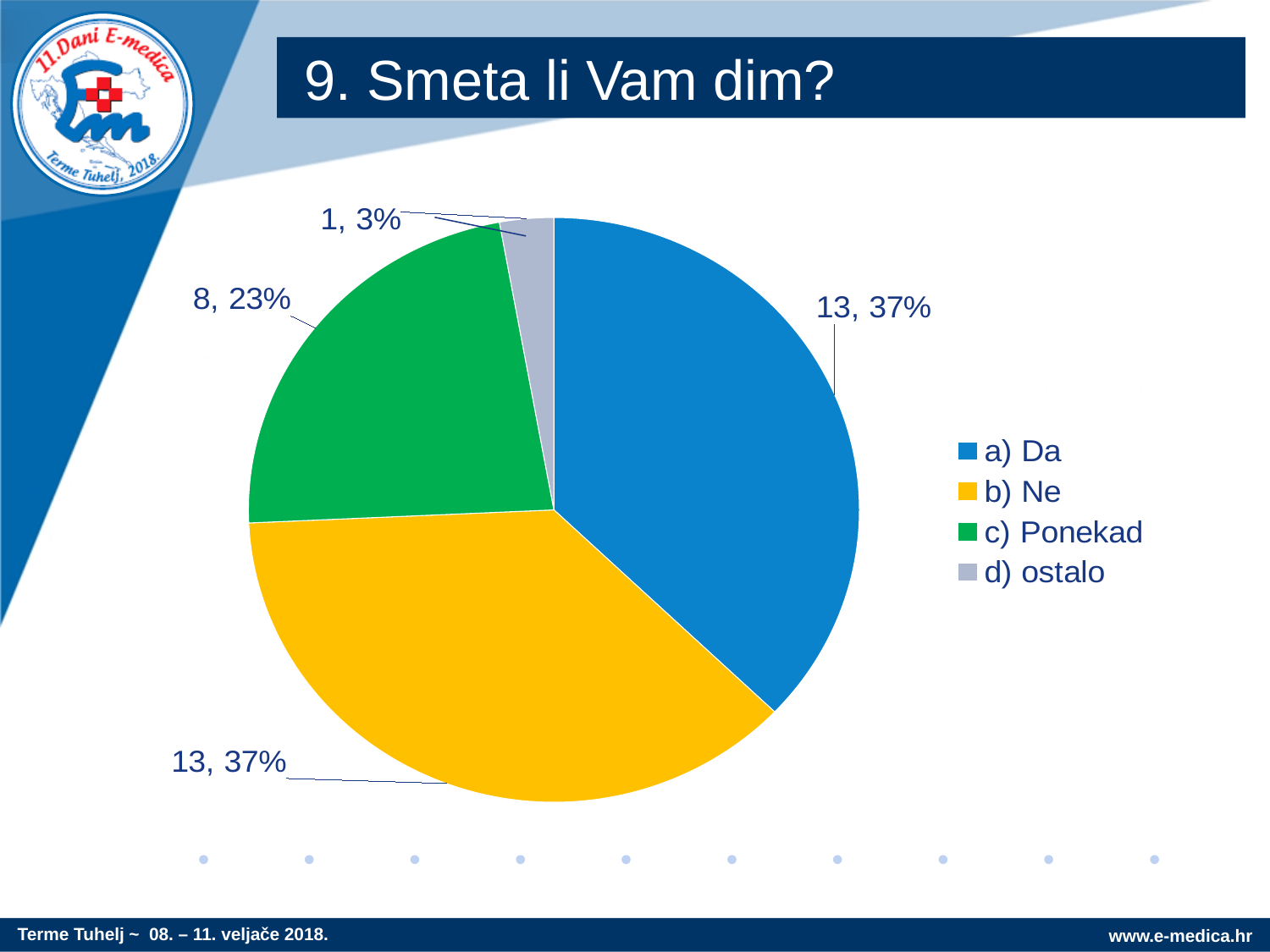

# 9. Smeta li Vam dim?

### Chart

| Category | Prodaja |
|---|---|
| a) Da | 13.0 |
| b) Ne | 13.0 |
| c) Ponekad | 8.0 |
| d) ostalo | 1.0 |